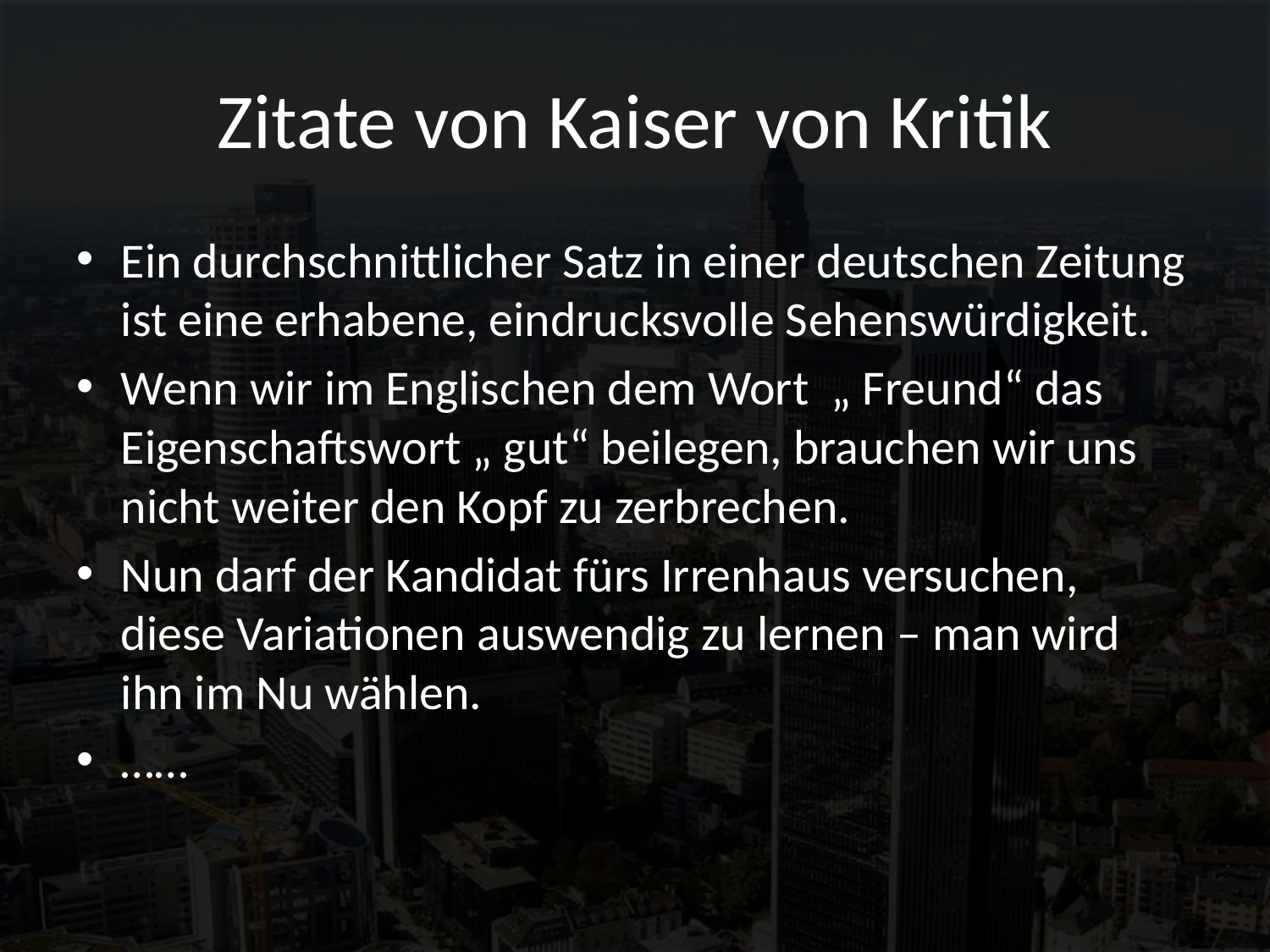

# Zitate von Kaiser von Kritik
Ein durchschnittlicher Satz in einer deutschen Zeitung ist eine erhabene, eindrucksvolle Sehenswürdigkeit.
Wenn wir im Englischen dem Wort  „ Freund“ das Eigenschaftswort „ gut“ beilegen, brauchen wir uns nicht weiter den Kopf zu zerbrechen.
Nun darf der Kandidat fürs Irrenhaus versuchen, diese Variationen auswendig zu lernen – man wird ihn im Nu wählen.
……